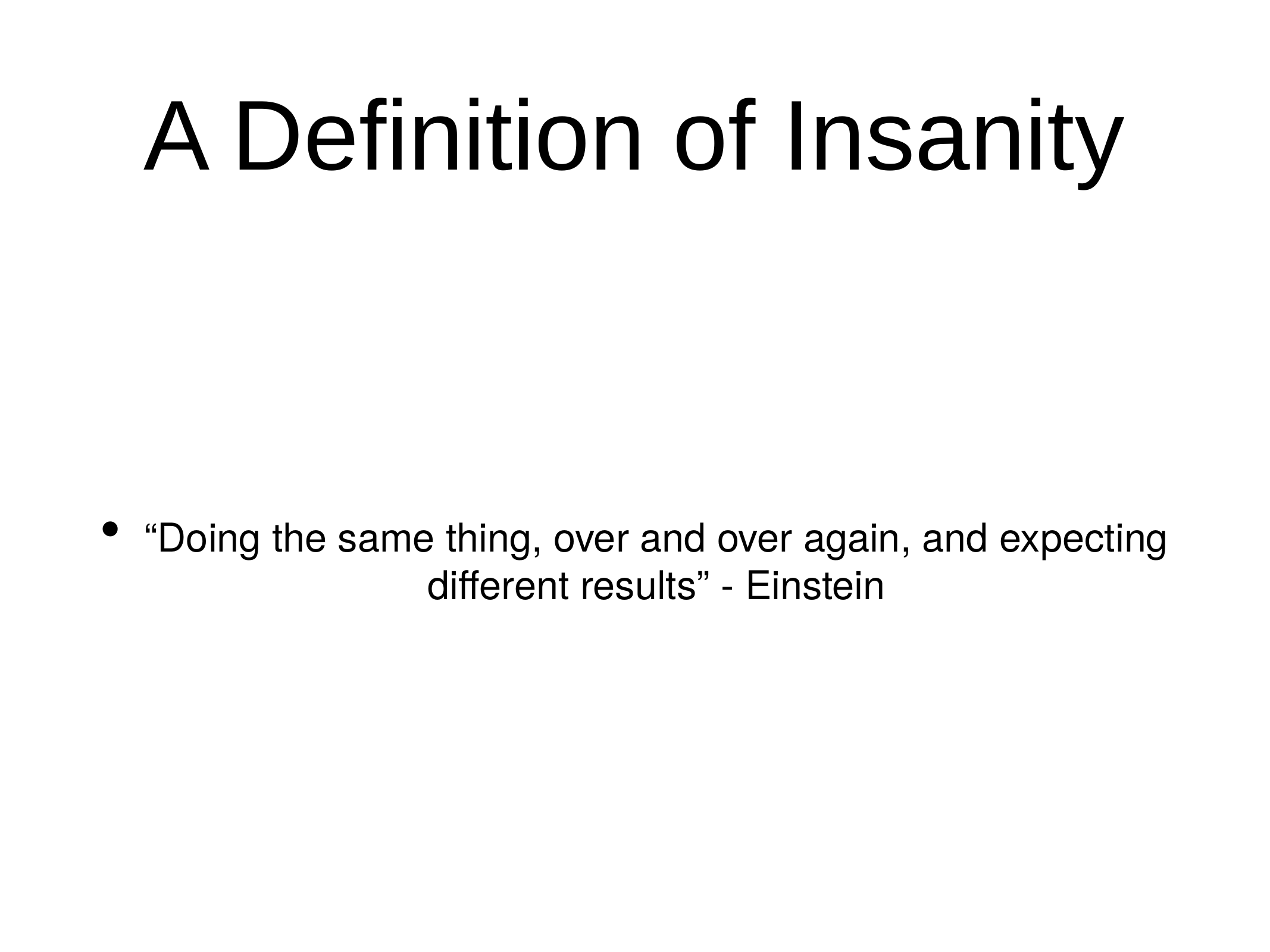

# A Definition of Insanity
“Doing the same thing, over and over again, and expecting different results” - Einstein